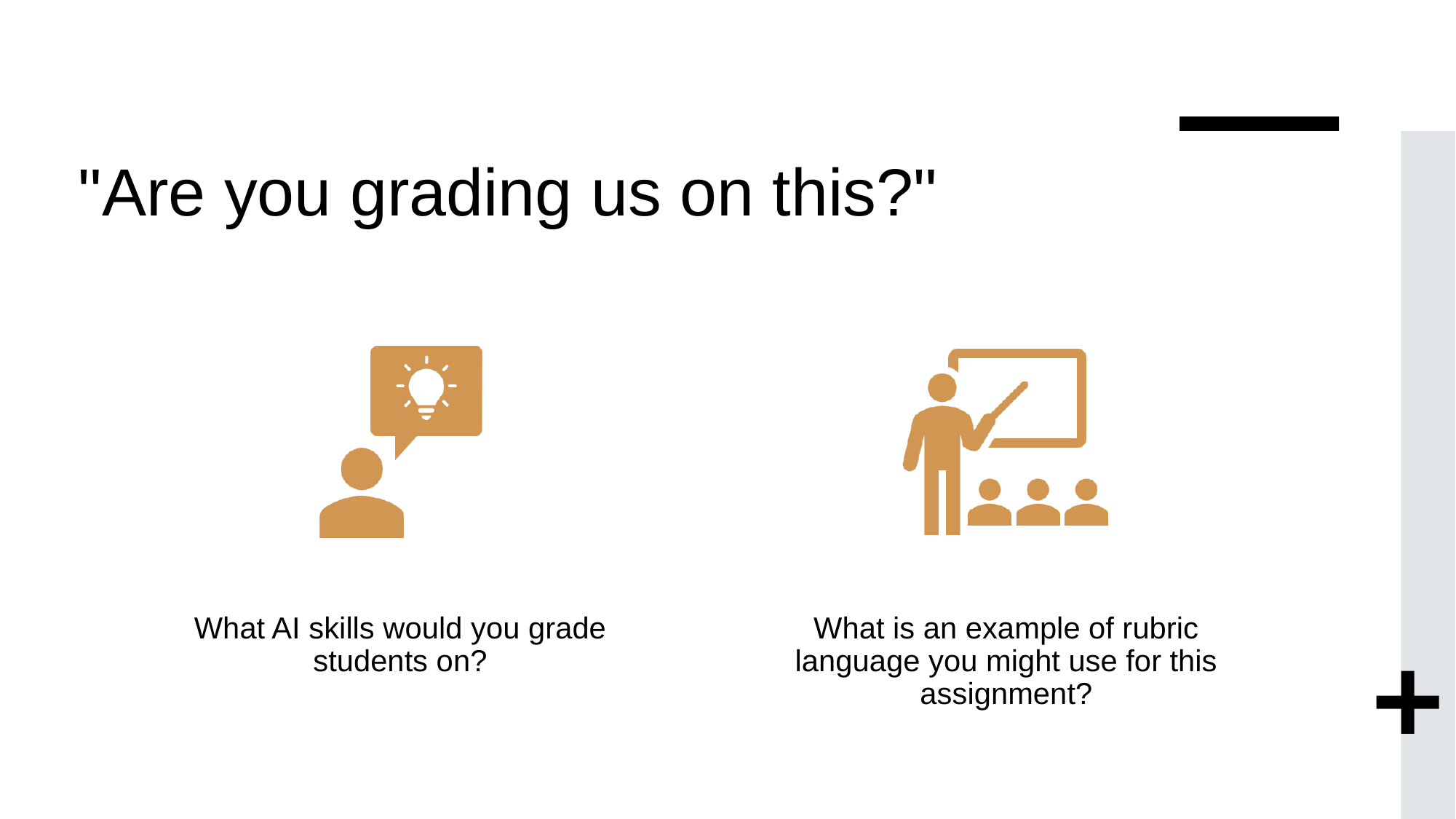

# "Are you grading us on this?"
What AI skills would you grade students on?
What is an example of rubric language you might use for this assignment?